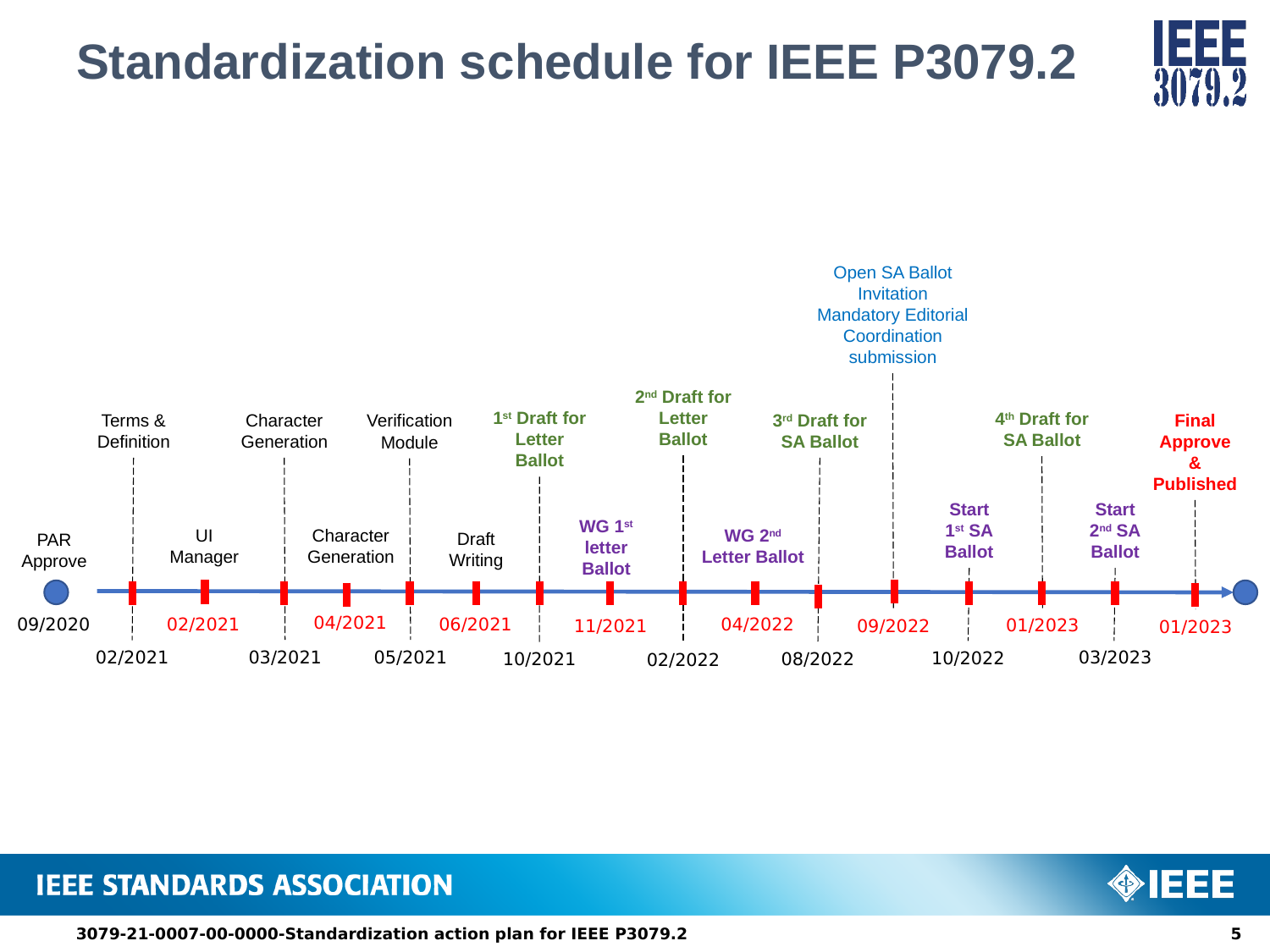

# Standardization schedule for IEEE P3079.2
Open SA Ballot Invitation
Mandatory Editorial Coordination submission
2nd Draft for Letter Ballot
1st Draft for Letter Ballot
4th Draft for SA Ballot
Terms & Definition
Character Generation
3rd Draft for SA Ballot
Final
Approve
&
Published
Verification Module
Start
1st SA
Ballot
Start
2nd SA
Ballot
WG 1st
letter Ballot
WG 2nd
Letter Ballot
UI Manager
Character Generation
Draft Writing
PAR
Approve

04/2021
09/2020
02/2021
04/2022
06/2021
01/2023
11/2021
09/2022
01/2023
03/2023
03/2021
05/2021
02/2021
10/2022
08/2022
10/2021
02/2022
3079-21-0007-00-0000-Standardization action plan for IEEE P3079.2
5